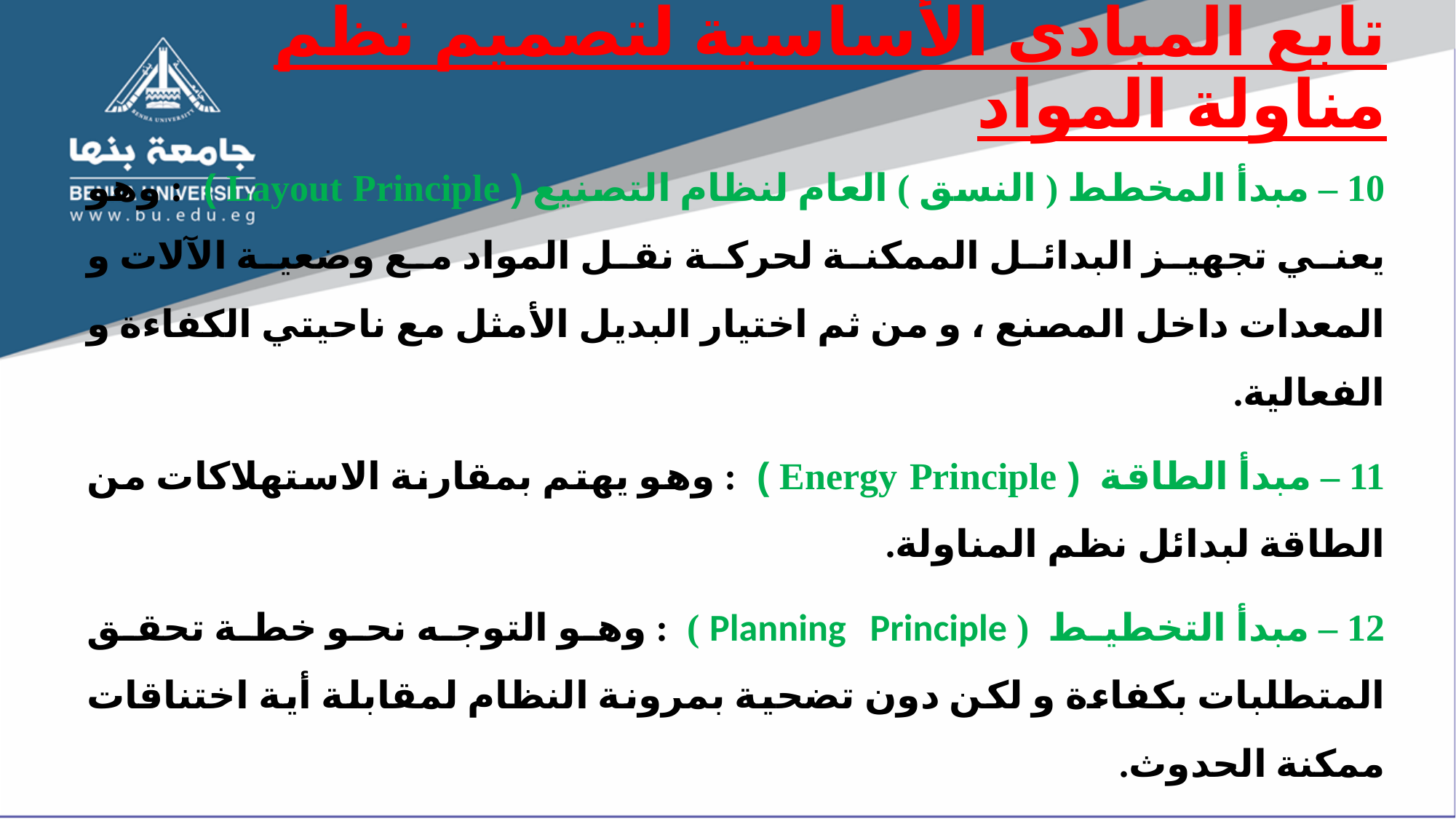

# تابع المبادى الأساسية لتصميم نظم مناولة المواد
10 – مبدأ المخطط ( النسق ) العام لنظام التصنيع ( Layout Principle )  : وهو يعني تجهيز البدائل الممكنة لحركة نقل المواد مع وضعية الآلات و المعدات داخل المصنع ، و من ثم اختيار البديل الأمثل مع ناحيتي الكفاءة و الفعالية.
11 – مبدأ الطاقة  ( Energy Principle )  : وهو يهتم بمقارنة الاستهلاكات من الطاقة لبدائل نظم المناولة.
12 – مبدأ التخطيط  ( Planning Principle )  : وهو التوجه نحو خطة تحقق المتطلبات بكفاءة و لكن دون تضحية بمرونة النظام لمقابلة أية اختناقات ممكنة الحدوث.
13 – مبدأ استغلال المساحة المتاحة  ( Space Utilization Principle )  : يؤكد الاستخدام الفعال لكل المساحة المتوفرة ( أو الوحدات المكعبة المتاحة ).